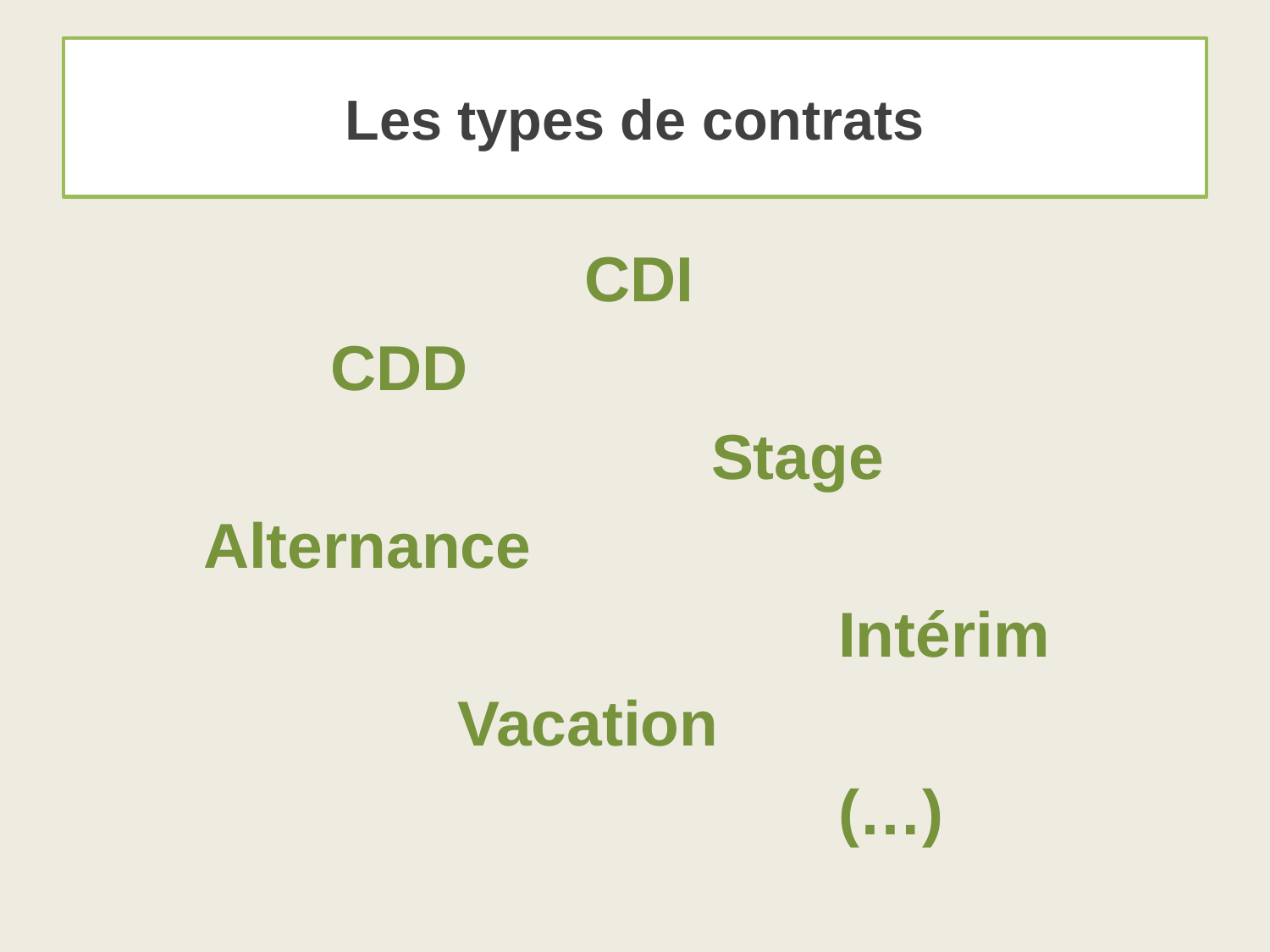

# Les types de contrats
				CDI
		CDD
					Stage
	Alternance
						Intérim
			Vacation
						(…)